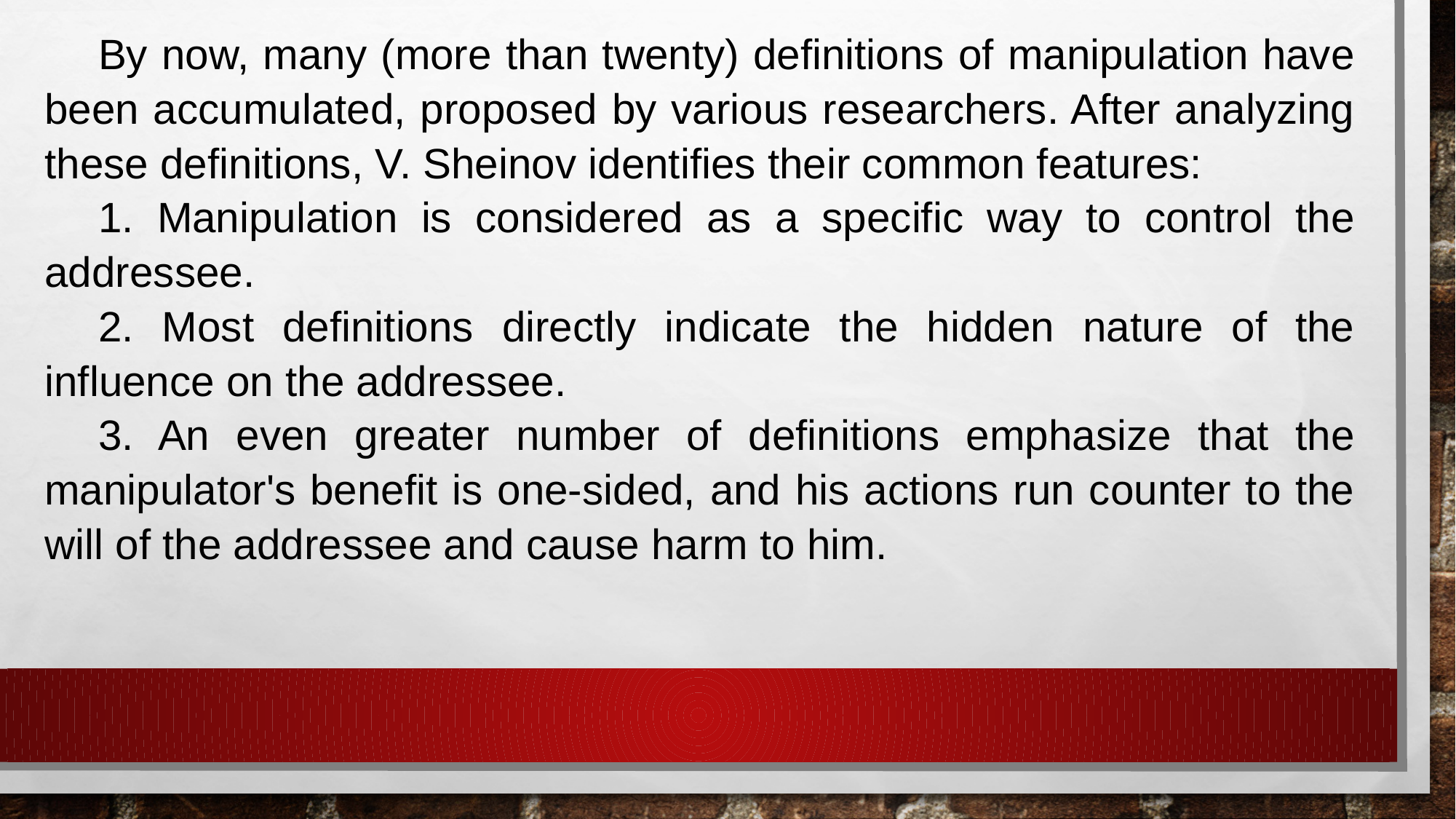

By now, many (more than twenty) definitions of manipulation have been accumulated, proposed by various researchers. After analyzing these definitions, V. Sheinov identifies their common features:
1. Manipulation is considered as a specific way to control the addressee.
2. Most definitions directly indicate the hidden nature of the influence on the addressee.
3. An even greater number of definitions emphasize that the manipulator's benefit is one-sided, and his actions run counter to the will of the addressee and cause harm to him.